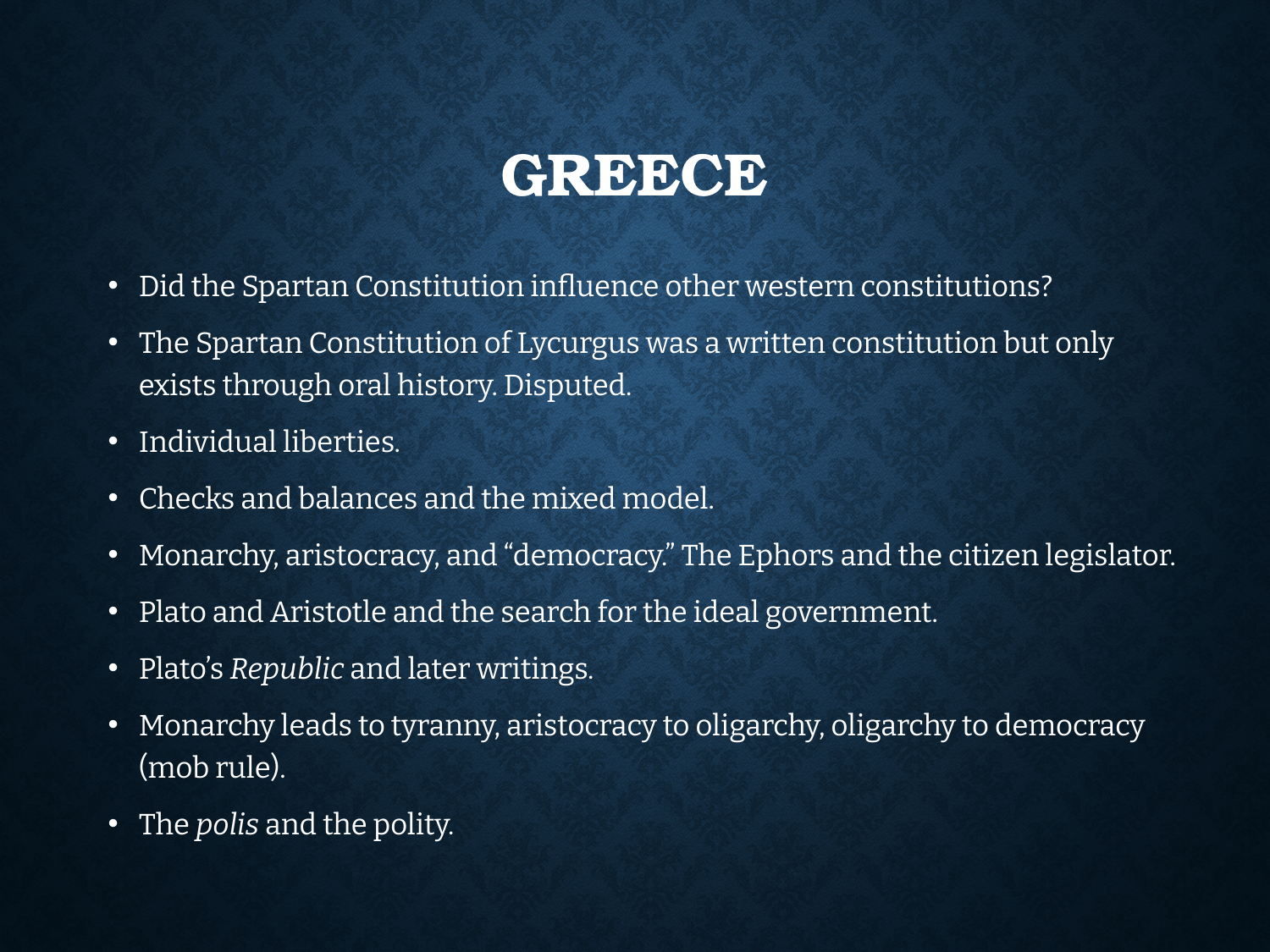

# Greece
Did the Spartan Constitution influence other western constitutions?
The Spartan Constitution of Lycurgus was a written constitution but only exists through oral history. Disputed.
Individual liberties.
Checks and balances and the mixed model.
Monarchy, aristocracy, and “democracy.” The Ephors and the citizen legislator.
Plato and Aristotle and the search for the ideal government.
Plato’s Republic and later writings.
Monarchy leads to tyranny, aristocracy to oligarchy, oligarchy to democracy (mob rule).
The polis and the polity.